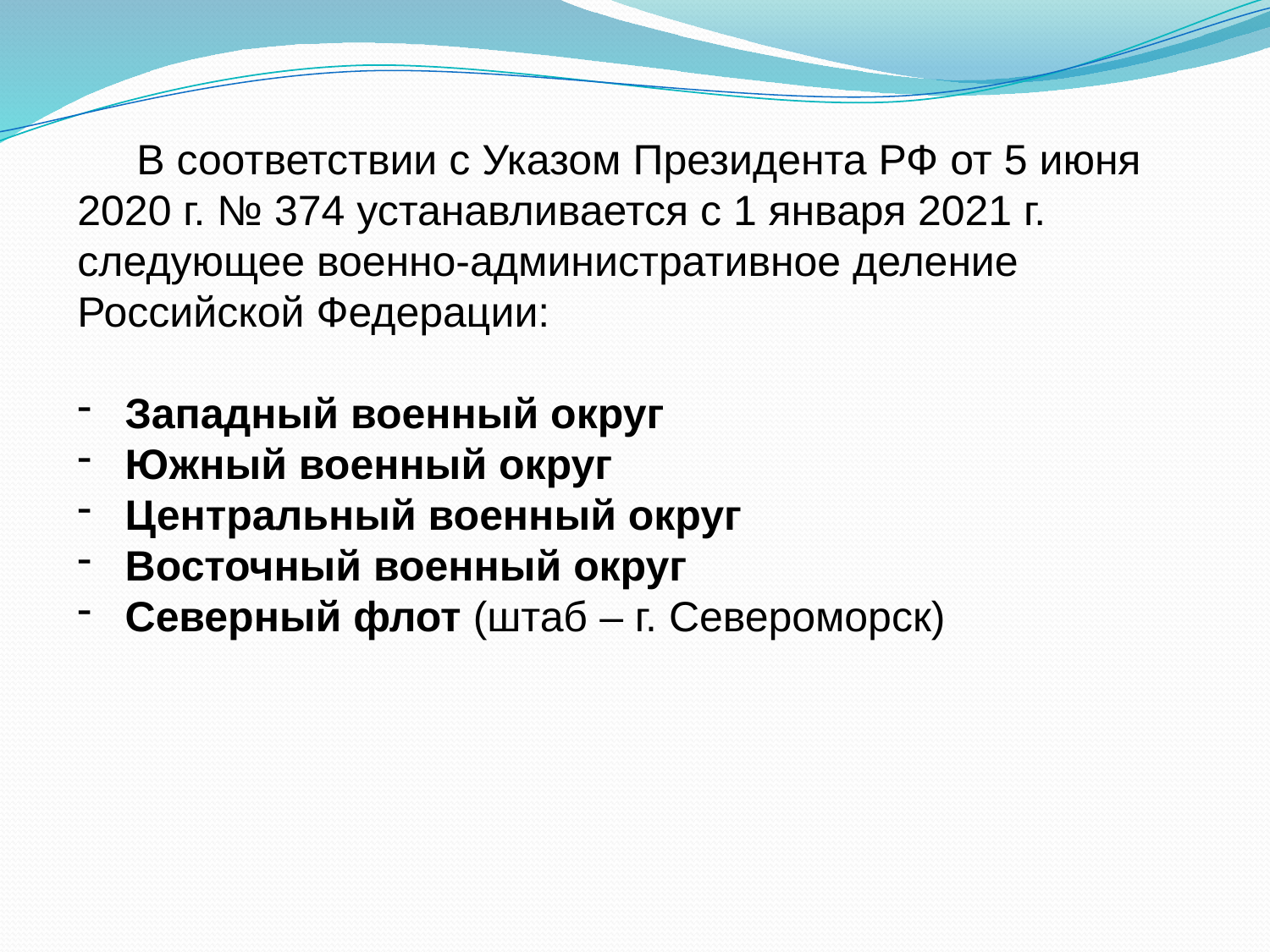

В соответствии с Указом Президента РФ от 5 июня
2020 г. № 374 устанавливается с 1 января 2021 г. следующее военно-административное деление Российской Федерации:

Западный военный округ
Южный военный округ
Центральный военный округ
Восточный военный округ
Северный флот (штаб – г. Североморск)